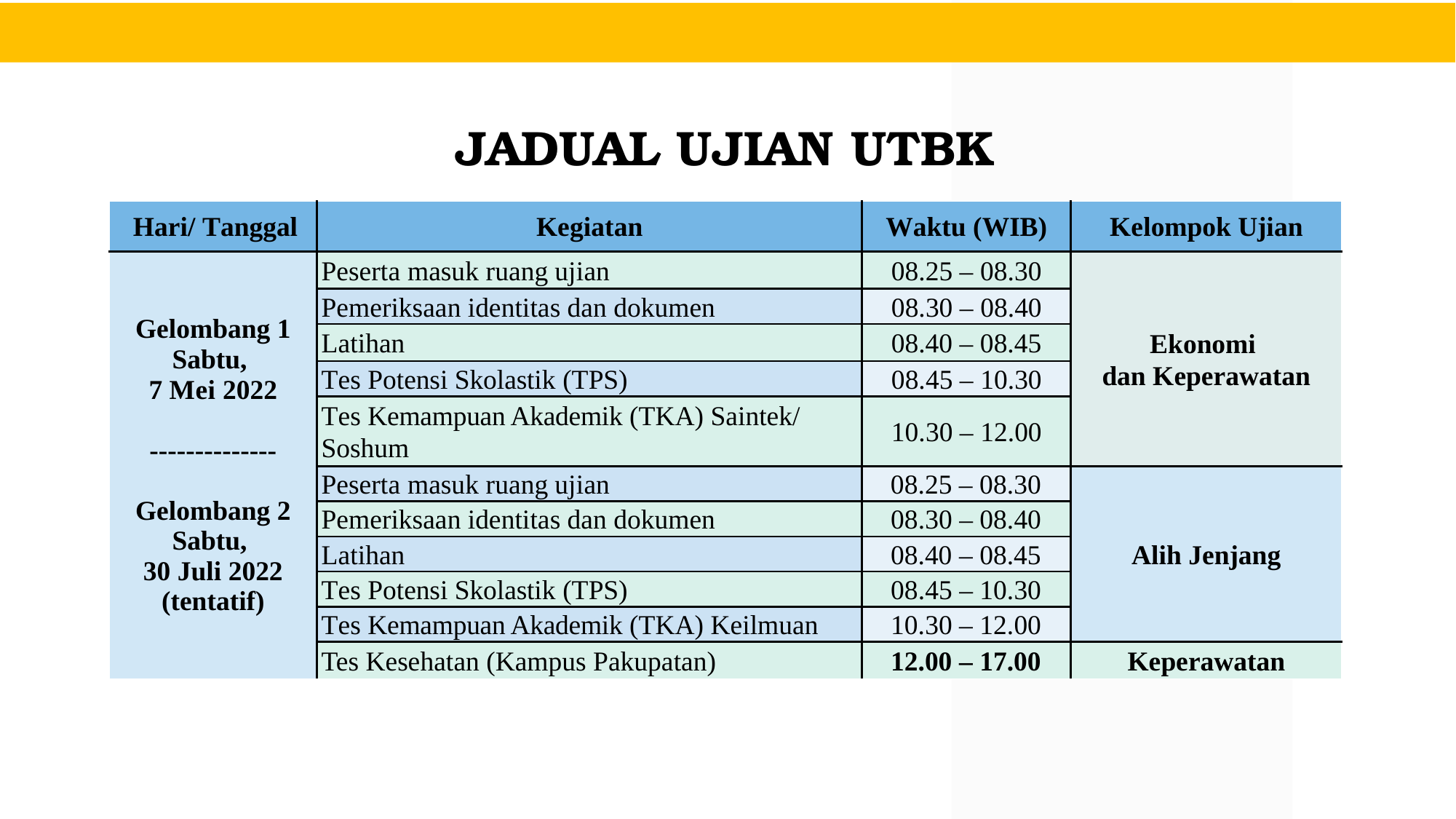

JADUAL UJIAN UTBK
| Hari/ Tanggal | Kegiatan | Waktu (WIB) | Kelompok Ujian |
| --- | --- | --- | --- |
| Gelombang 1 Sabtu, 7 Mei 2022 -------------- Gelombang 2 Sabtu, 30 Juli 2022 (tentatif) | Peserta masuk ruang ujian | 08.25 – 08.30 | Ekonomi dan Keperawatan |
|  | Pemeriksaan identitas dan dokumen | 08.30 – 08.40 |  |
|  | Latihan | 08.40 – 08.45 |  |
|  | Tes Potensi Skolastik (TPS) | 08.45 – 10.30 |  |
|  | Tes Kemampuan Akademik (TKA) Saintek/ Soshum | 10.30 – 12.00 |  |
|  | Peserta masuk ruang ujian | 08.25 – 08.30 | Alih Jenjang |
|  | Pemeriksaan identitas dan dokumen | 08.30 – 08.40 |  |
|  | Latihan | 08.40 – 08.45 |  |
|  | Tes Potensi Skolastik (TPS) | 08.45 – 10.30 |  |
|  | Tes Kemampuan Akademik (TKA) Keilmuan | 10.30 – 12.00 |  |
|  | Tes Kesehatan (Kampus Pakupatan) | 12.00 – 17.00 | Keperawatan |